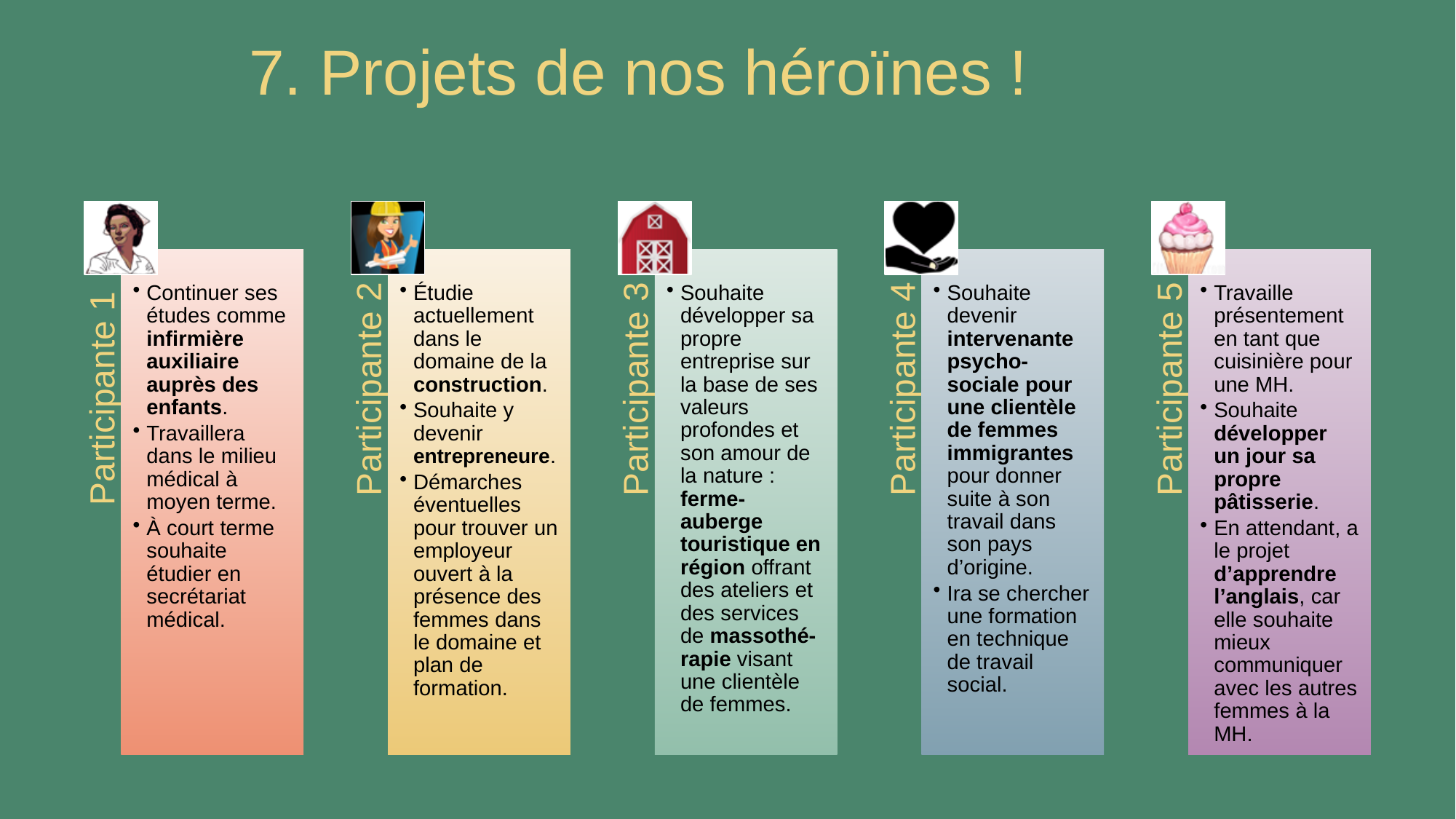

# 7. Projets de nos héroïnes !
Participante 1
Continuer ses études comme infirmière auxiliaire auprès des enfants.
Travaillera dans le milieu médical à moyen terme.
À court terme souhaite étudier en secrétariat médical.
 Participante 2
Étudie actuellement dans le domaine de la construction.
Souhaite y devenir entrepreneure.
Démarches éventuelles pour trouver un employeur ouvert à la présence des femmes dans le domaine et plan de formation.
 Participante 3
Souhaite développer sa propre entreprise sur la base de ses valeurs profondes et son amour de la nature : ferme-auberge touristique en région offrant des ateliers et des services de massothé-rapie visant une clientèle de femmes.
 Participante 4
Souhaite devenir intervenante psycho-sociale pour une clientèle de femmes immigrantes pour donner suite à son travail dans son pays d’origine.
Ira se chercher une formation en technique de travail social.
 Participante 5
Travaille présentement en tant que cuisinière pour une MH.
Souhaite développer un jour sa propre pâtisserie.
En attendant, a le projet d’apprendre l’anglais, car elle souhaite mieux communiquer avec les autres femmes à la MH.